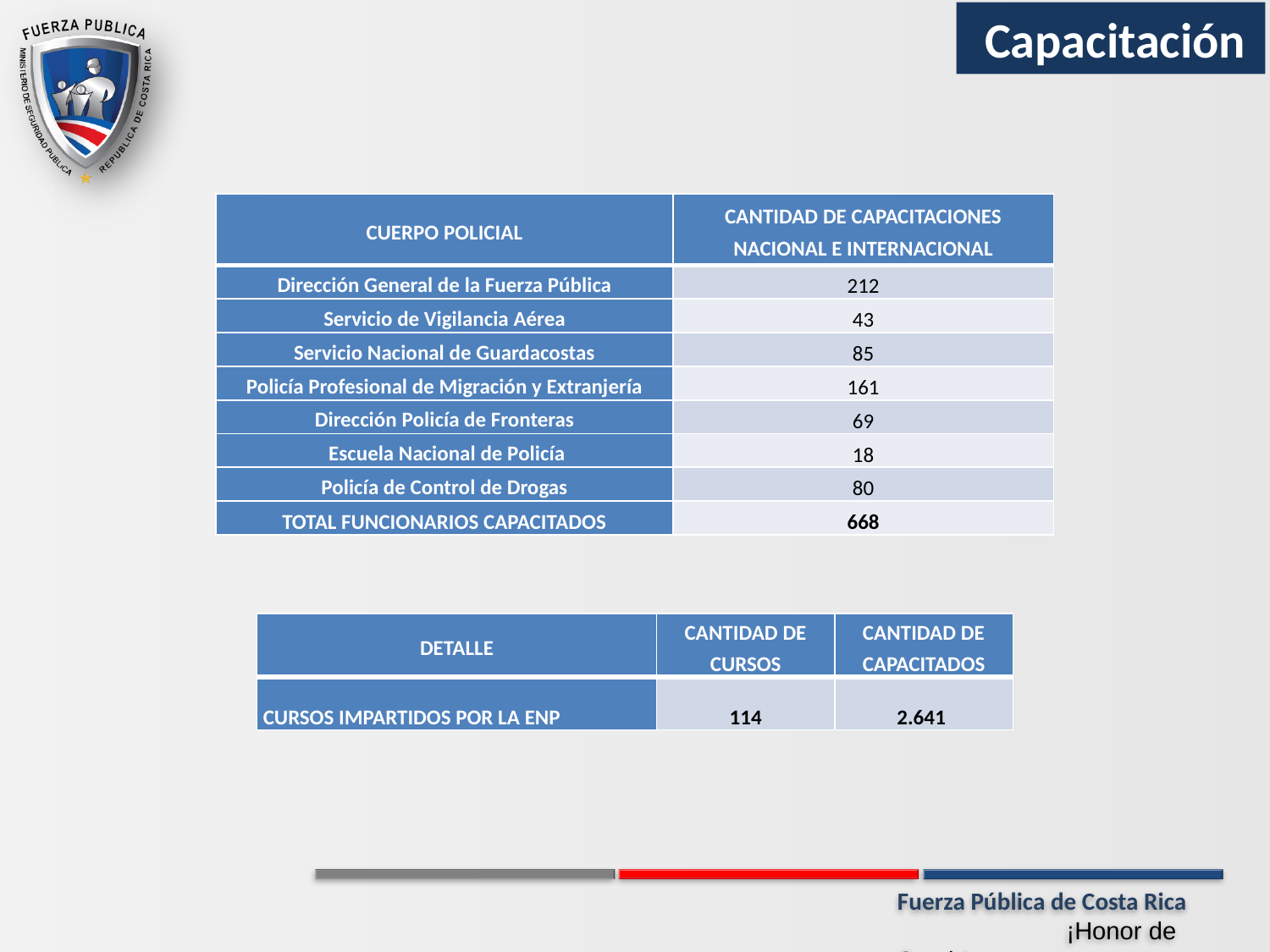

Capacitación
| CUERPO POLICIAL | CANTIDAD DE CAPACITACIONES NACIONAL E INTERNACIONAL |
| --- | --- |
| Dirección General de la Fuerza Pública | 212 |
| Servicio de Vigilancia Aérea | 43 |
| Servicio Nacional de Guardacostas | 85 |
| Policía Profesional de Migración y Extranjería | 161 |
| Dirección Policía de Fronteras | 69 |
| Escuela Nacional de Policía | 18 |
| Policía de Control de Drogas | 80 |
| TOTAL FUNCIONARIOS CAPACITADOS | 668 |
| DETALLE | CANTIDAD DE CURSOS | CANTIDAD DE CAPACITADOS |
| --- | --- | --- |
| CURSOS IMPARTIDOS POR LA ENP | 114 | 2.641 |